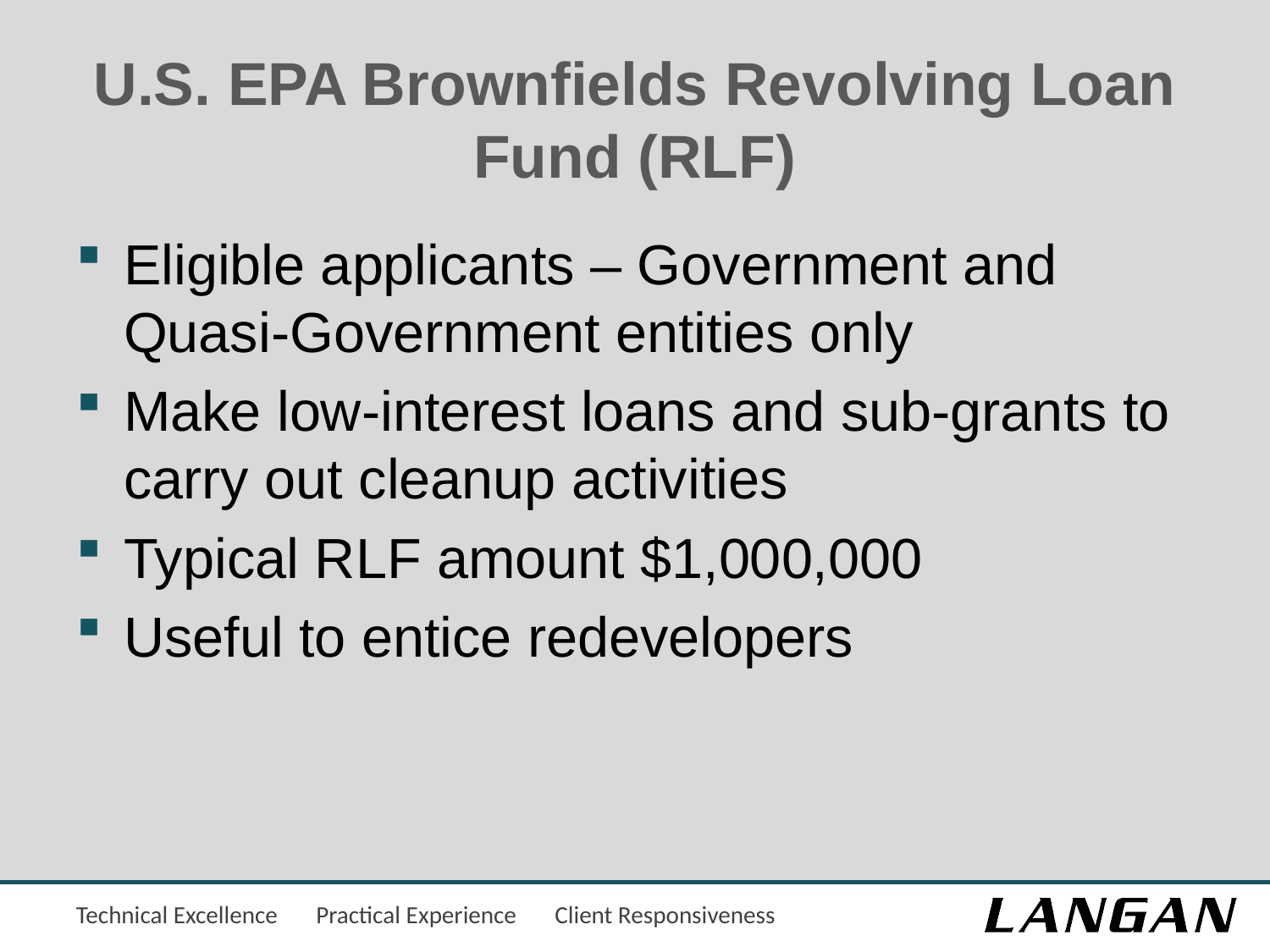

# U.S. EPA Brownfields Revolving Loan Fund (RLF)
Eligible applicants – Government and Quasi-Government entities only
Make low-interest loans and sub-grants to carry out cleanup activities
Typical RLF amount $1,000,000
Useful to entice redevelopers